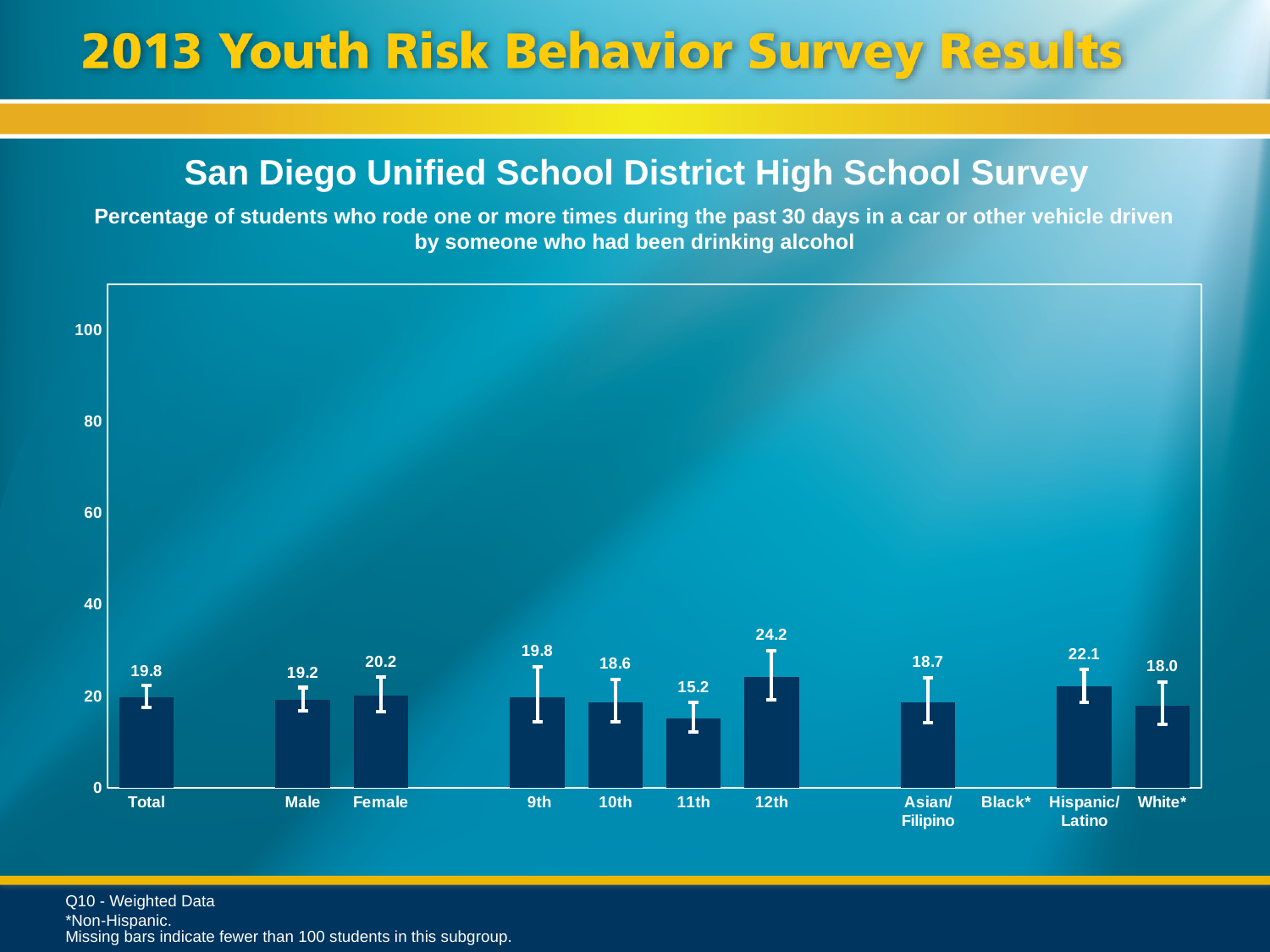

San Diego Unified School District High School Survey
Percentage of students who rode one or more times during the past 30 days in a car or other vehicle driven by someone who had been drinking alcohol

### Chart

| Category | Series 1 |
|---|---|
| Total | 19.8 |
|  | None |
| Male | 19.2 |
| Female | 20.2 |
|  | None |
|  9th | 19.8 |
| 10th | 18.6 |
| 11th | 15.2 |
| 12th | 24.2 |
|  | None |
| Asian/ Filipino | 18.7 |
| Black* | None |
| Hispanic/
Latino | 22.1 |
| White* | 18.0 |
Q10 - Weighted Data
*Non-Hispanic.
Missing bars indicate fewer than 100 students in this subgroup.